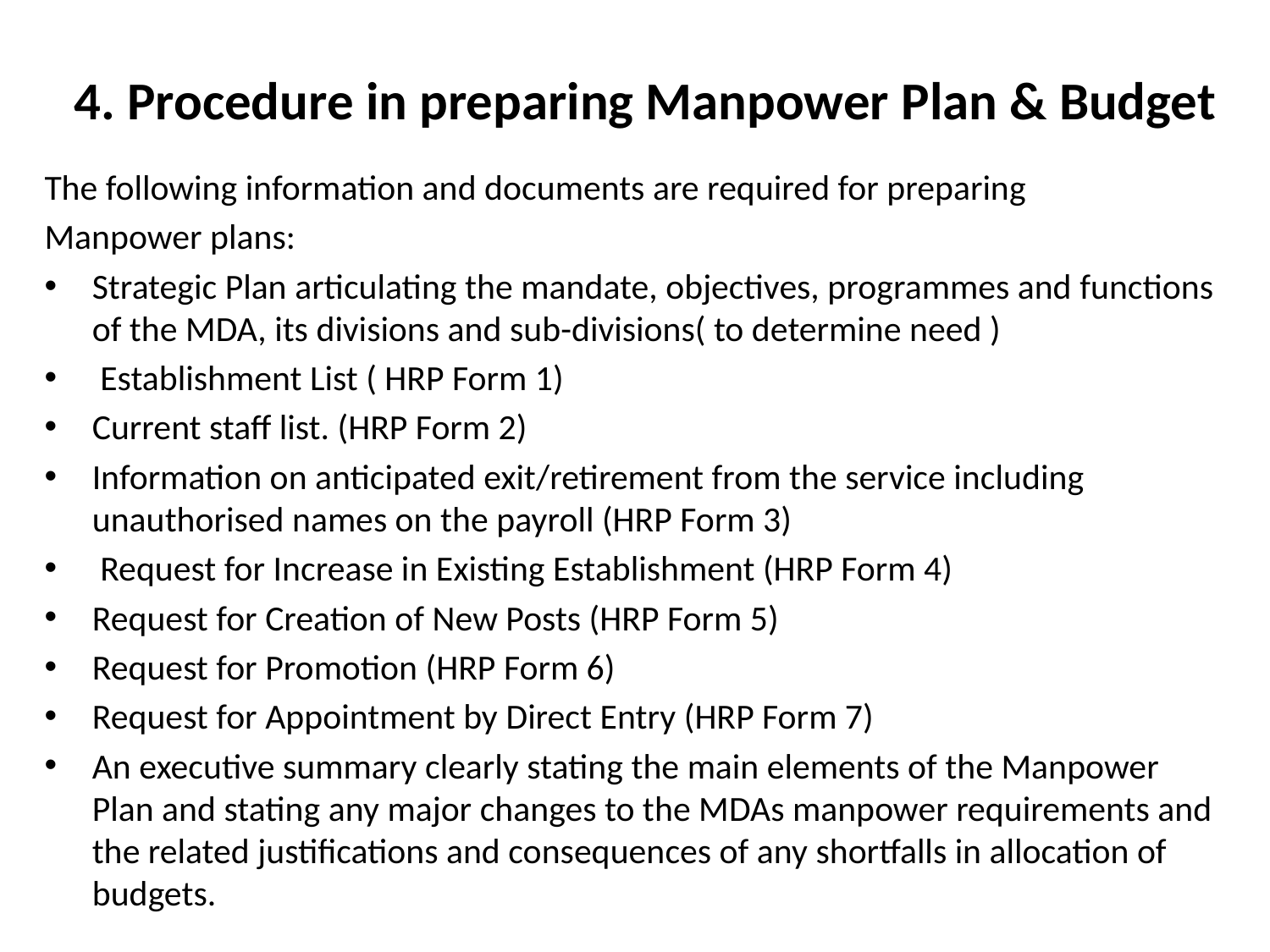

# 4. Procedure in preparing Manpower Plan & Budget
The following information and documents are required for preparing
Manpower plans:
Strategic Plan articulating the mandate, objectives, programmes and functions of the MDA, its divisions and sub-divisions( to determine need )
 Establishment List ( HRP Form 1)
Current staff list. (HRP Form 2)
Information on anticipated exit/retirement from the service including unauthorised names on the payroll (HRP Form 3)
 Request for Increase in Existing Establishment (HRP Form 4)
Request for Creation of New Posts (HRP Form 5)
Request for Promotion (HRP Form 6)
Request for Appointment by Direct Entry (HRP Form 7)
An executive summary clearly stating the main elements of the Manpower Plan and stating any major changes to the MDAs manpower requirements and the related justifications and consequences of any shortfalls in allocation of budgets.